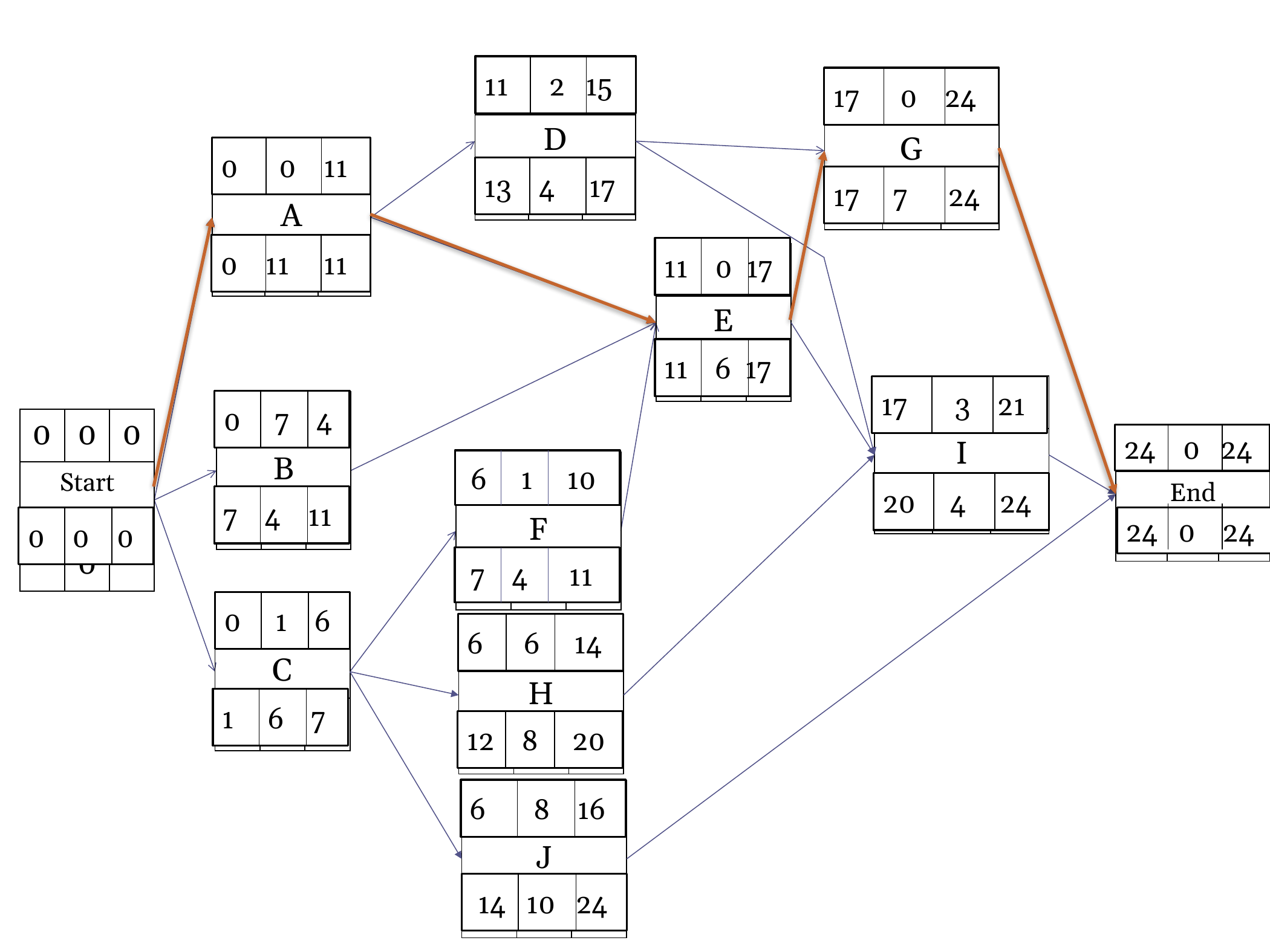

11      2   15
|  |  |  |
| --- | --- | --- |
| D |  |  |
|  | 4 |  |
17      0    24
|  |  |  |
| --- | --- | --- |
| G |  |  |
|  | 7 |  |
0      0    11
|  |  |  |
| --- | --- | --- |
| A |  |  |
|  | 11 |  |
13    4     17
17     7      24
0    11     11
11    0  17
|  |  |  |
| --- | --- | --- |
| E |  |  |
|  | 6 |  |
11    6  17
|  |  |  |
| --- | --- | --- |
| I |  |  |
|  | 4 |  |
17       3    21
0     7    4
|  |  |  |
| --- | --- | --- |
| B |  |  |
|  | 4 |  |
| 0 | 0 | 0 |
| --- | --- | --- |
| Start |  |  |
|  | 0 |  |
24    0   24
|  |  |  |
| --- | --- | --- |
| End |  |  |
|  | 0 |  |
 6     1     10
|  |  |  |
| --- | --- | --- |
| F |  |  |
|  | 4 |  |
20     4     24
7    4    11
24   0    24
0    0    0
 7    4      11
0     1    6
|  |  |  |
| --- | --- | --- |
| C |  |  |
|  | 6 |  |
6      6     14
|  |  |  |
| --- | --- | --- |
| H |  |  |
|  | 8 |  |
1     6    7
12    8     20
6       8    16
|  |  |  |
| --- | --- | --- |
| J |  |  |
|  | 10 |  |
 14   10   24